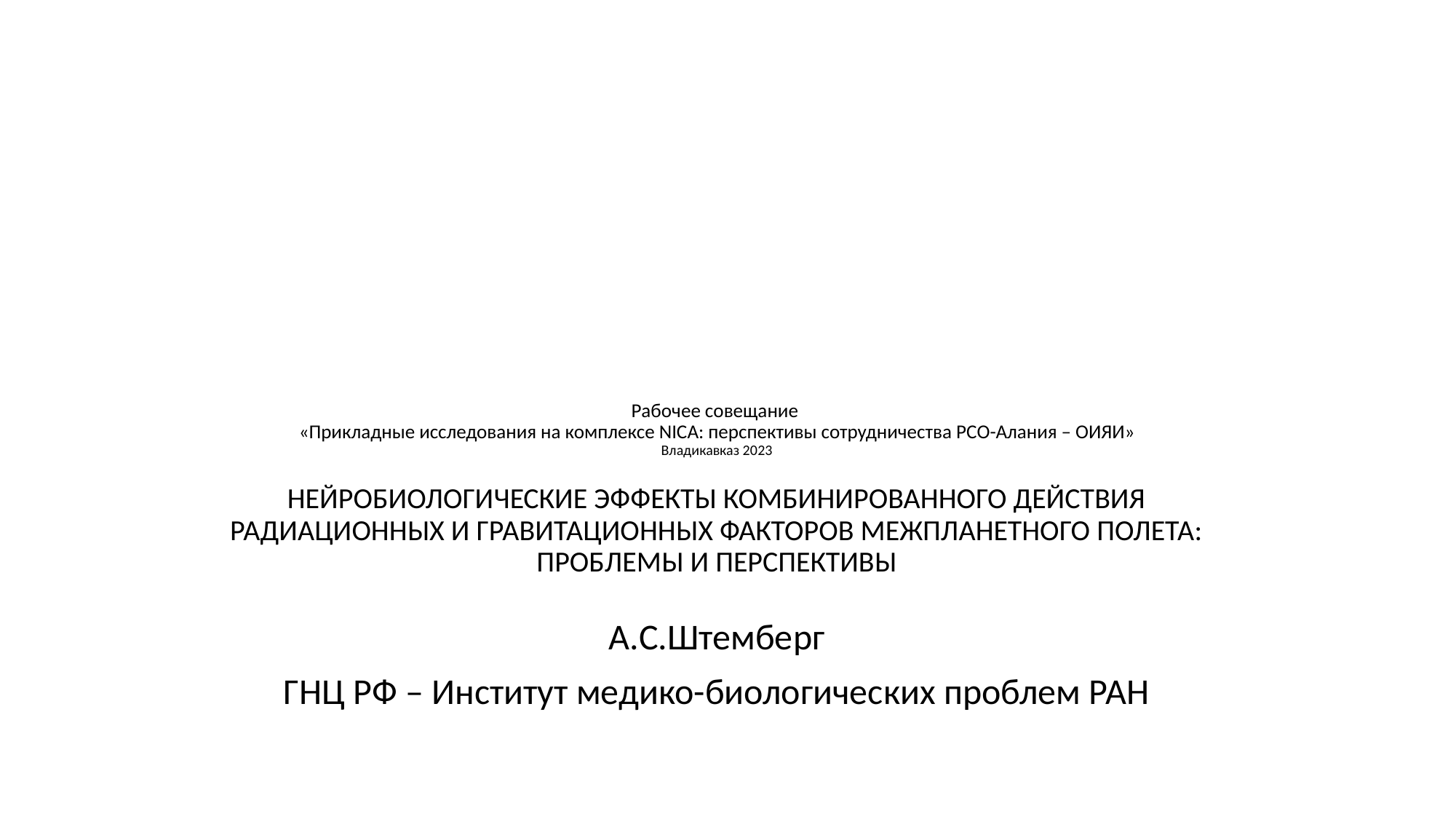

# Рабочее совещание «Прикладные исследования на комплексе NICA: перспективы сотрудничества РСО-Алания – ОИЯИ» Владикавказ 2023 НЕЙРОБИОЛОГИЧЕСКИЕ ЭФФЕКТЫ КОМБИНИРОВАННОГО ДЕЙСТВИЯ РАДИАЦИОННЫХ И ГРАВИТАЦИОННЫХ ФАКТОРОВ МЕЖПЛАНЕТНОГО ПОЛЕТА: ПРОБЛЕМЫ И ПЕРСПЕКТИВЫ
А.С.Штемберг
ГНЦ РФ – Институт медико-биологических проблем РАН